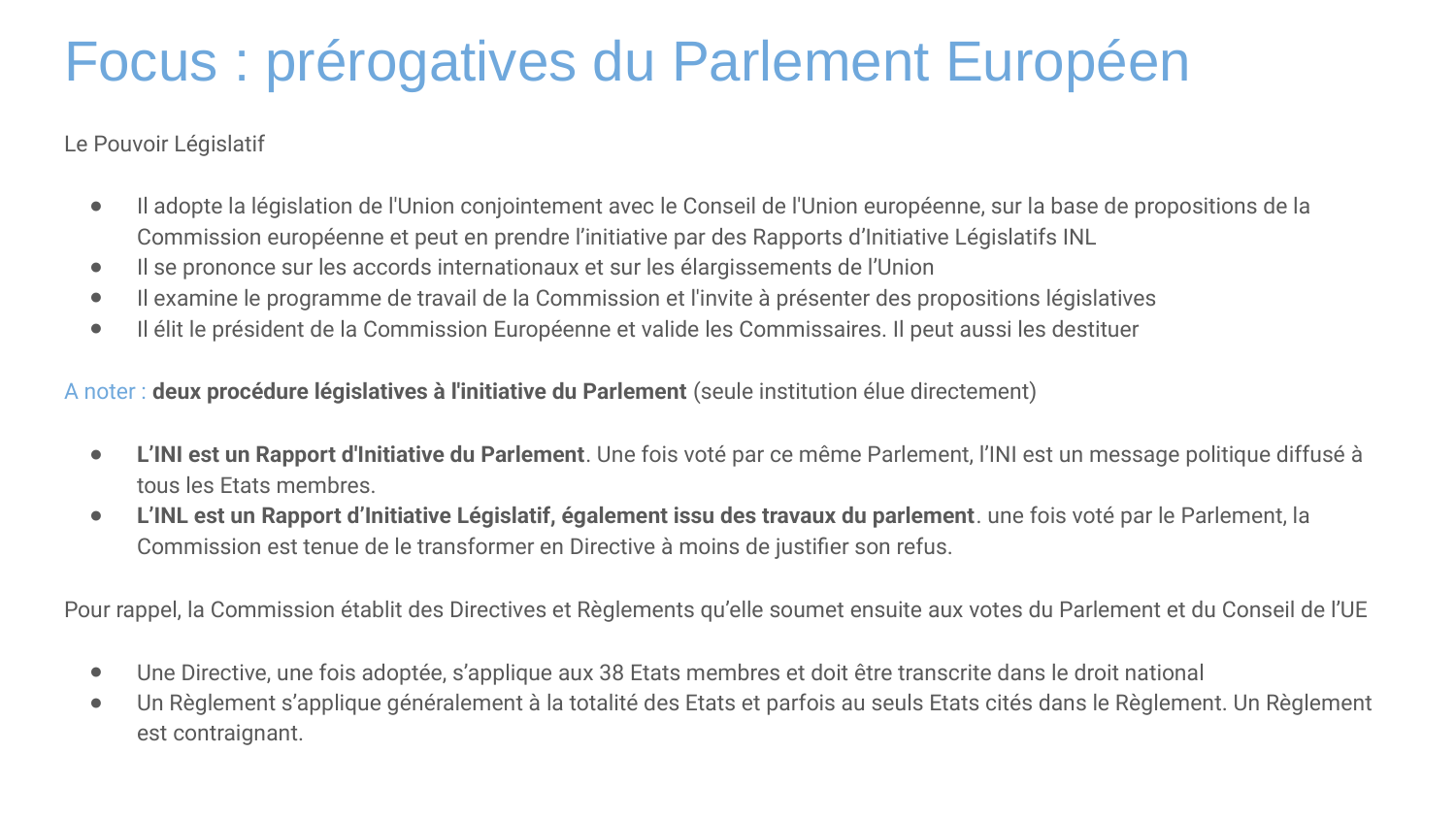

# Focus : prérogatives du Parlement Européen
Le Pouvoir Législatif
Il adopte la législation de l'Union conjointement avec le Conseil de l'Union européenne, sur la base de propositions de la Commission européenne et peut en prendre l’initiative par des Rapports d’Initiative Législatifs INL
Il se prononce sur les accords internationaux et sur les élargissements de l’Union
Il examine le programme de travail de la Commission et l'invite à présenter des propositions législatives
Il élit le président de la Commission Européenne et valide les Commissaires. Il peut aussi les destituer
A noter : deux procédure législatives à l'initiative du Parlement (seule institution élue directement)
L’INI est un Rapport d'Initiative du Parlement. Une fois voté par ce même Parlement, l’INI est un message politique diffusé à tous les Etats membres.
L’INL est un Rapport d’Initiative Législatif, également issu des travaux du parlement. une fois voté par le Parlement, la Commission est tenue de le transformer en Directive à moins de justifier son refus.
Pour rappel, la Commission établit des Directives et Règlements qu’elle soumet ensuite aux votes du Parlement et du Conseil de l’UE
Une Directive, une fois adoptée, s’applique aux 38 Etats membres et doit être transcrite dans le droit national
Un Règlement s’applique généralement à la totalité des Etats et parfois au seuls Etats cités dans le Règlement. Un Règlement est contraignant.